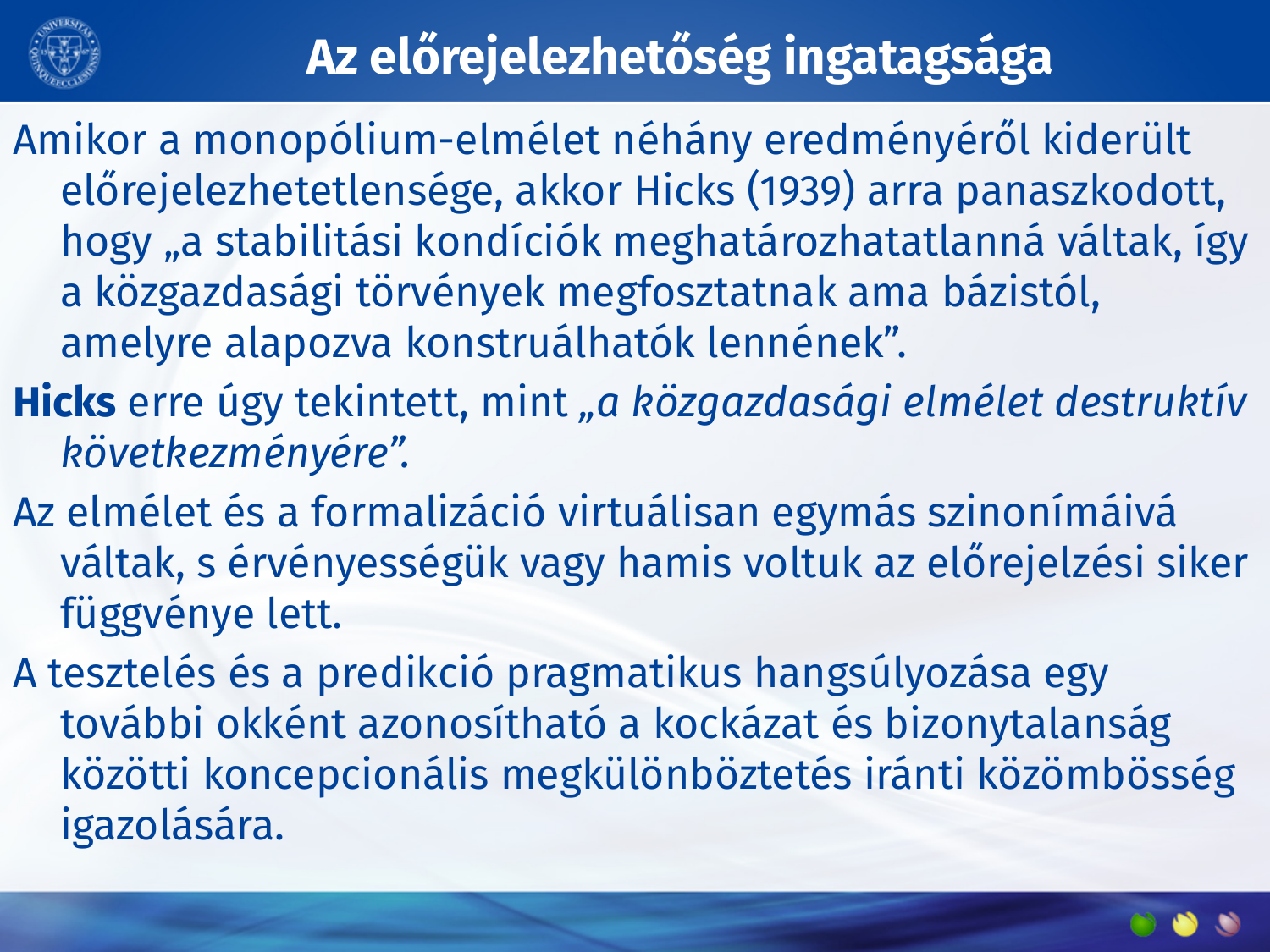

# Az előrejelezhetőség ingatagsága
Amikor a monopólium-elmélet néhány eredményéről kiderült előrejelezhetetlensége, akkor Hicks (1939) arra panaszkodott, hogy „a stabilitási kondíciók meghatározhatatlanná váltak, így a közgazdasági törvények megfosztatnak ama bázistól, amelyre alapozva konstruálhatók lennének”.
Hicks erre úgy tekintett, mint „a közgazdasági elmélet destruktív következményére”.
Az elmélet és a formalizáció virtuálisan egymás szinonímáivá váltak, s érvényességük vagy hamis voltuk az előrejelzési siker függvénye lett.
A tesztelés és a predikció pragmatikus hangsúlyozása egy további okként azonosítható a kockázat és bizonytalanság közötti koncepcionális megkülönböztetés iránti közömbösség igazolására.